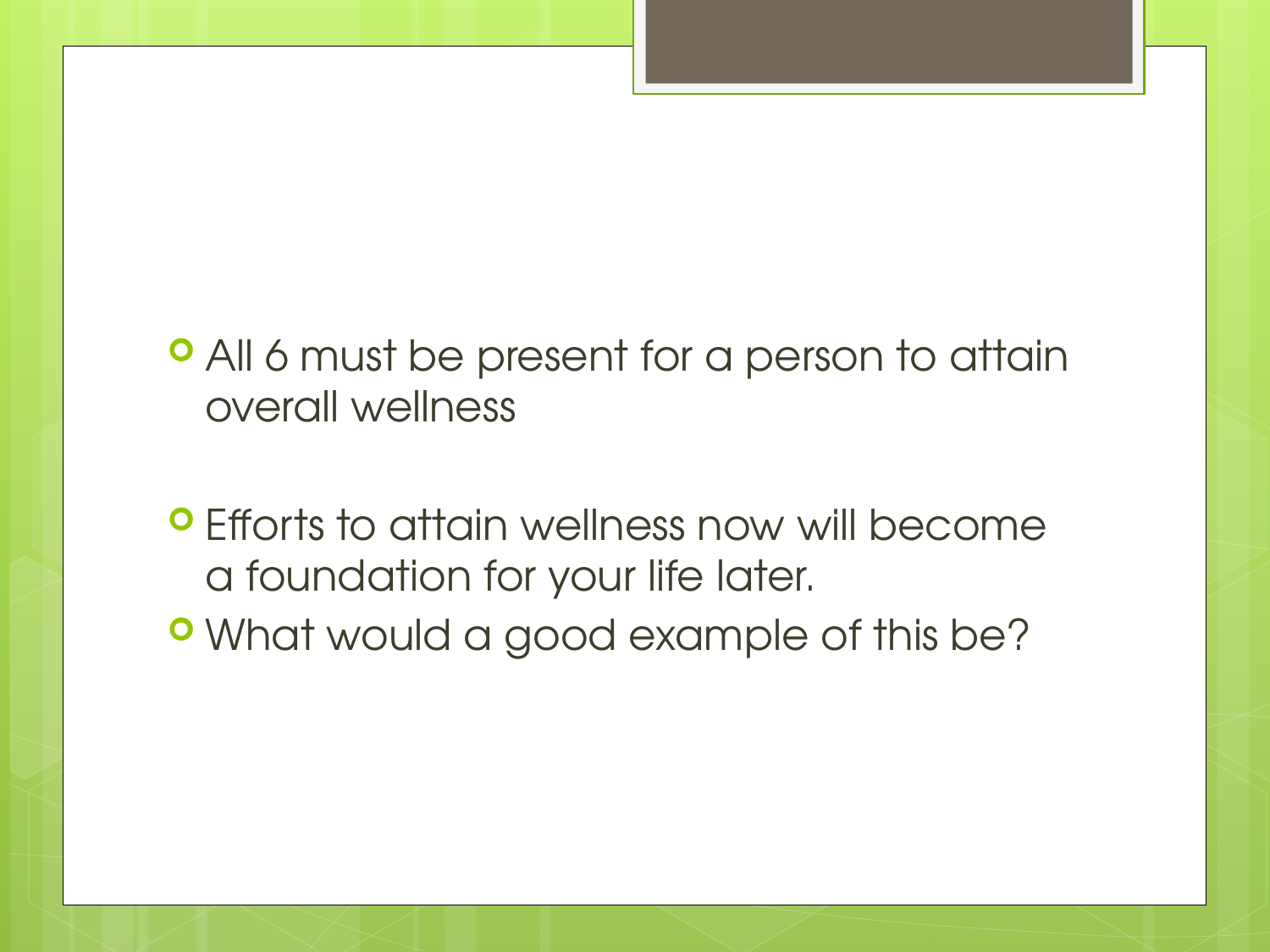

#
All 6 must be present for a person to attain overall wellness

Efforts to attain wellness now will become a foundation for your life later.
What would a good example of this be?